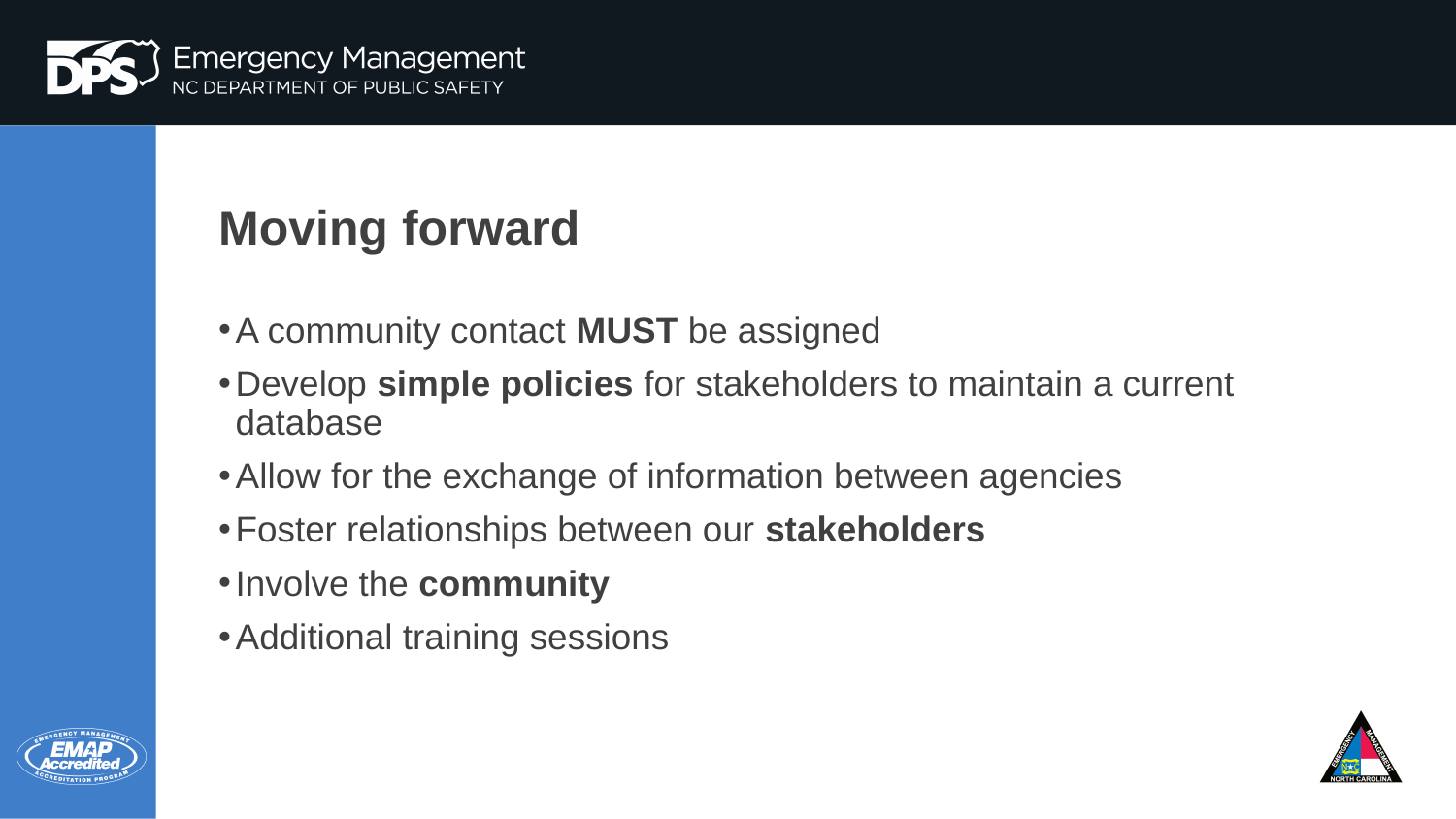

# Moving forward
A community contact MUST be assigned
Develop simple policies for stakeholders to maintain a current database
Allow for the exchange of information between agencies
Foster relationships between our stakeholders
Involve the community
Additional training sessions